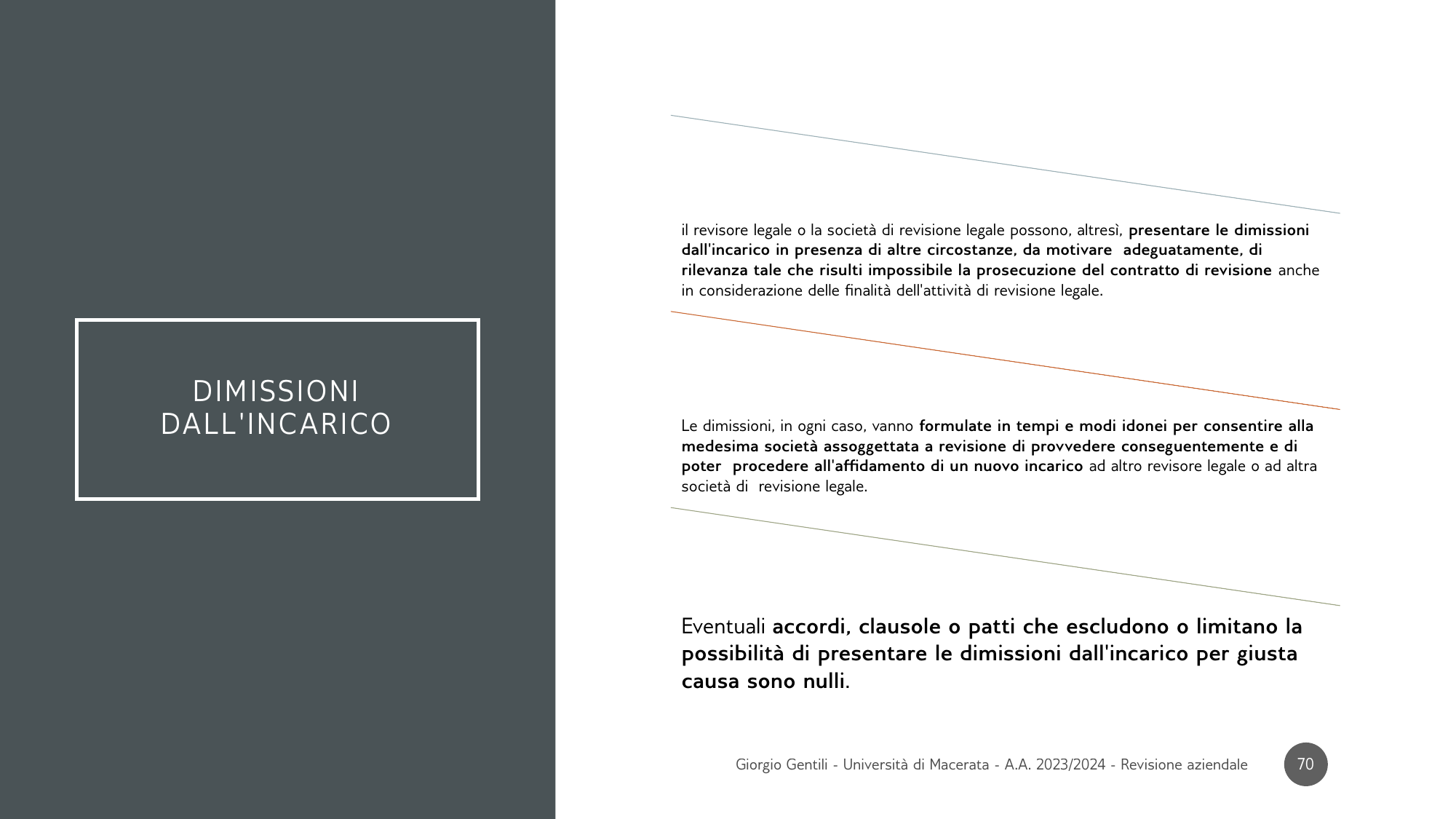

il revisore legale o la società di revisione legale possono, altresì, presentare le dimissioni  dall'incarico in presenza di altre circostanze, da motivare  adeguatamente, di rilevanza tale che risulti impossibile la prosecuzione del contratto di revisione anche in considerazione delle finalità dell'attività di revisione legale.
Le dimissioni, in ogni caso, vanno formulate in tempi e modi idonei per consentire alla medesima società assoggettata a revisione di provvedere conseguentemente e di poter  procedere all'affidamento di un nuovo incarico ad altro revisore legale o ad altra società di  revisione legale.
Eventuali accordi, clausole o patti che escludono o limitano la possibilità di presentare le dimissioni dall'incarico per giusta causa sono nulli.
# dimissioni dall'incarico
70
Giorgio Gentili - Università di Macerata - A.A. 2023/2024 - Revisione aziendale